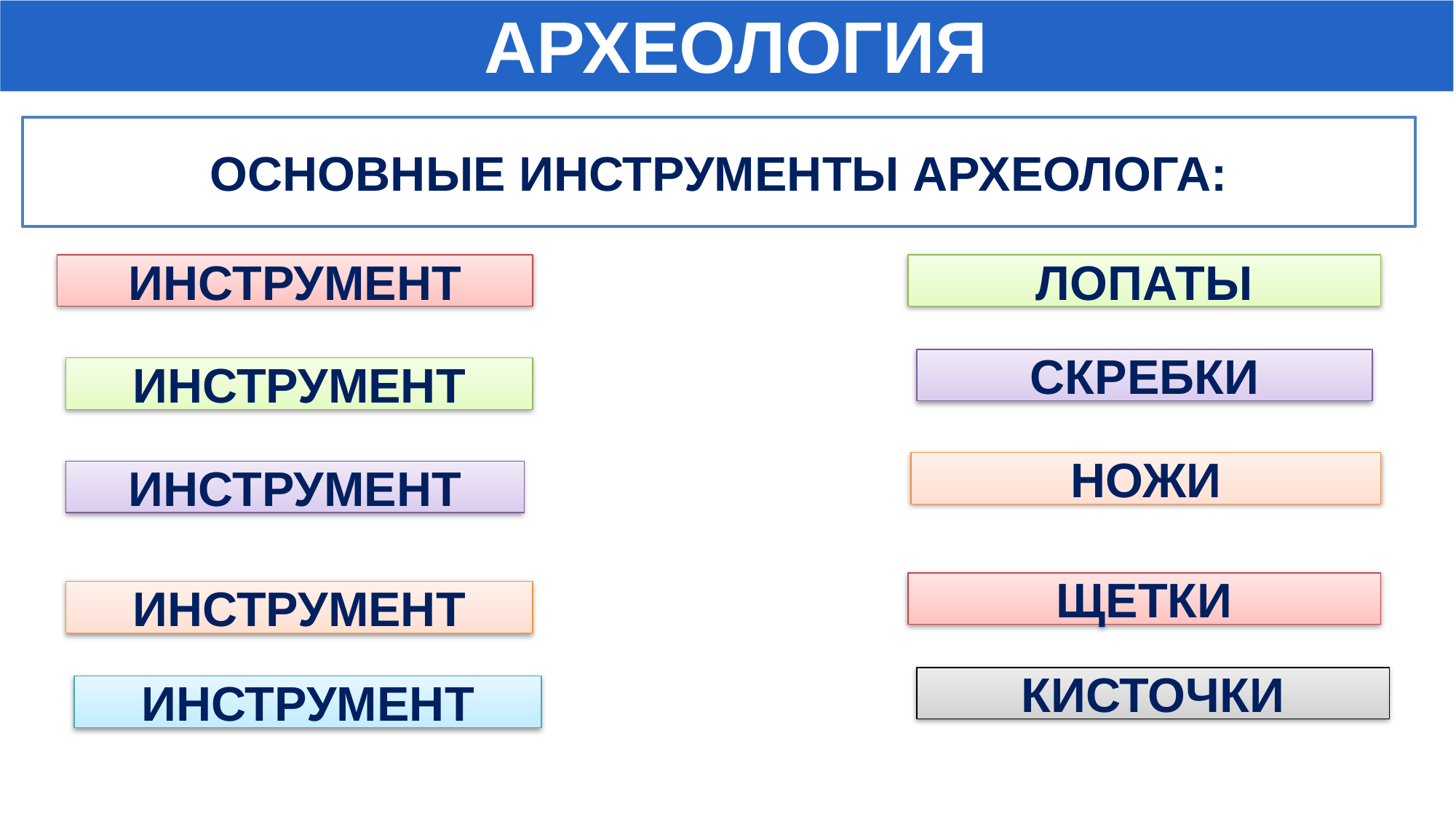

АРХЕОЛОГИЯ
ОСНОВНЫЕ ИНСТРУМЕНТЫ АРХЕОЛОГА:
ИНСТРУМЕНТ
ЛОПАТЫ
СКРЕБКИ
ИНСТРУМЕНТ
НОЖИ
ИНСТРУМЕНТ
ЩЕТКИ
ИНСТРУМЕНТ
КИСТОЧКИ
ИНСТРУМЕНТ